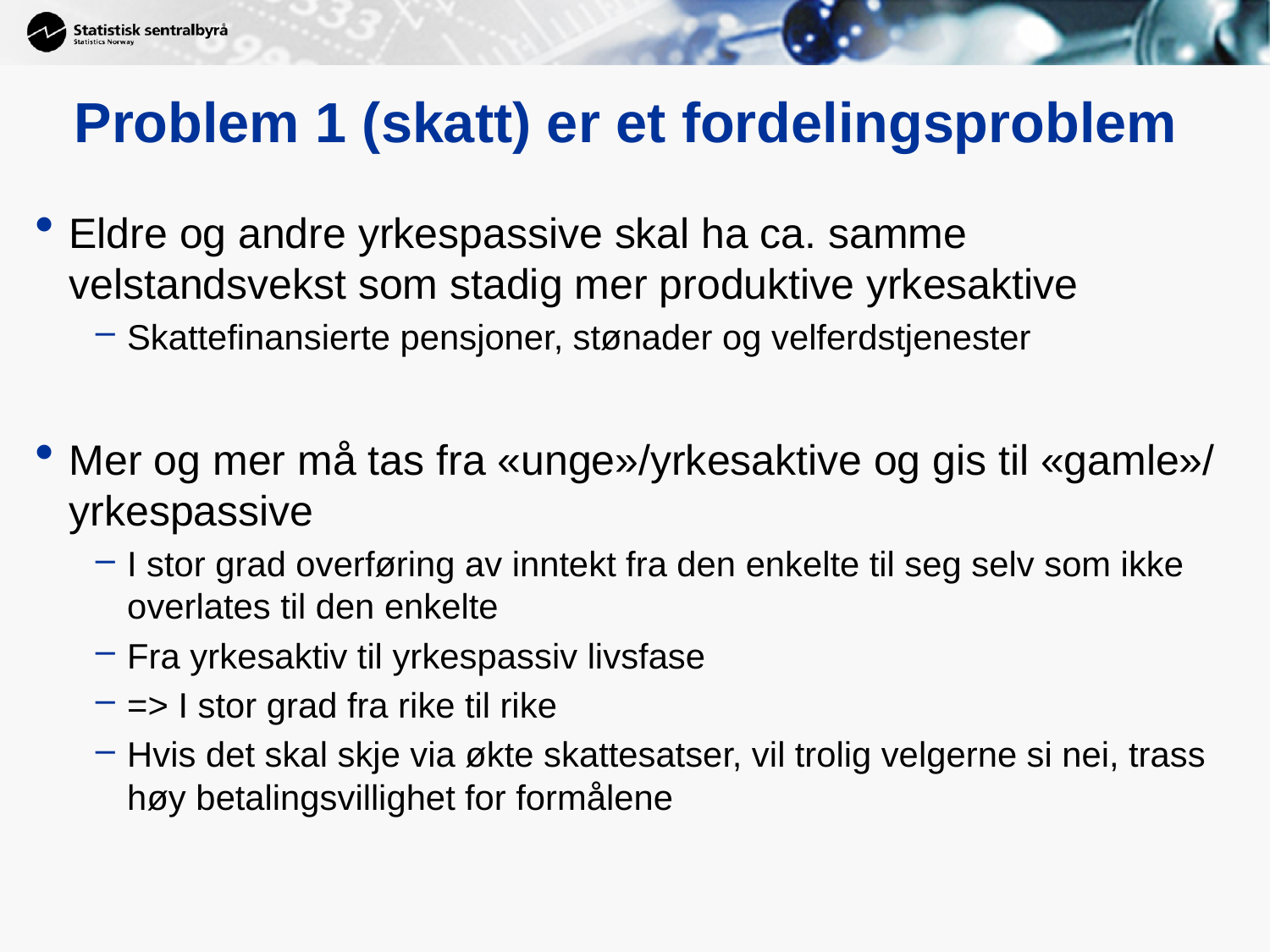

# Problem 1 (skatt) er et fordelingsproblem
Eldre og andre yrkespassive skal ha ca. samme velstandsvekst som stadig mer produktive yrkesaktive
Skattefinansierte pensjoner, stønader og velferdstjenester

Mer og mer må tas fra «unge»/yrkesaktive og gis til «gamle»/ yrkespassive
I stor grad overføring av inntekt fra den enkelte til seg selv som ikke overlates til den enkelte
Fra yrkesaktiv til yrkespassiv livsfase
=> I stor grad fra rike til rike
Hvis det skal skje via økte skattesatser, vil trolig velgerne si nei, trass høy betalingsvillighet for formålene